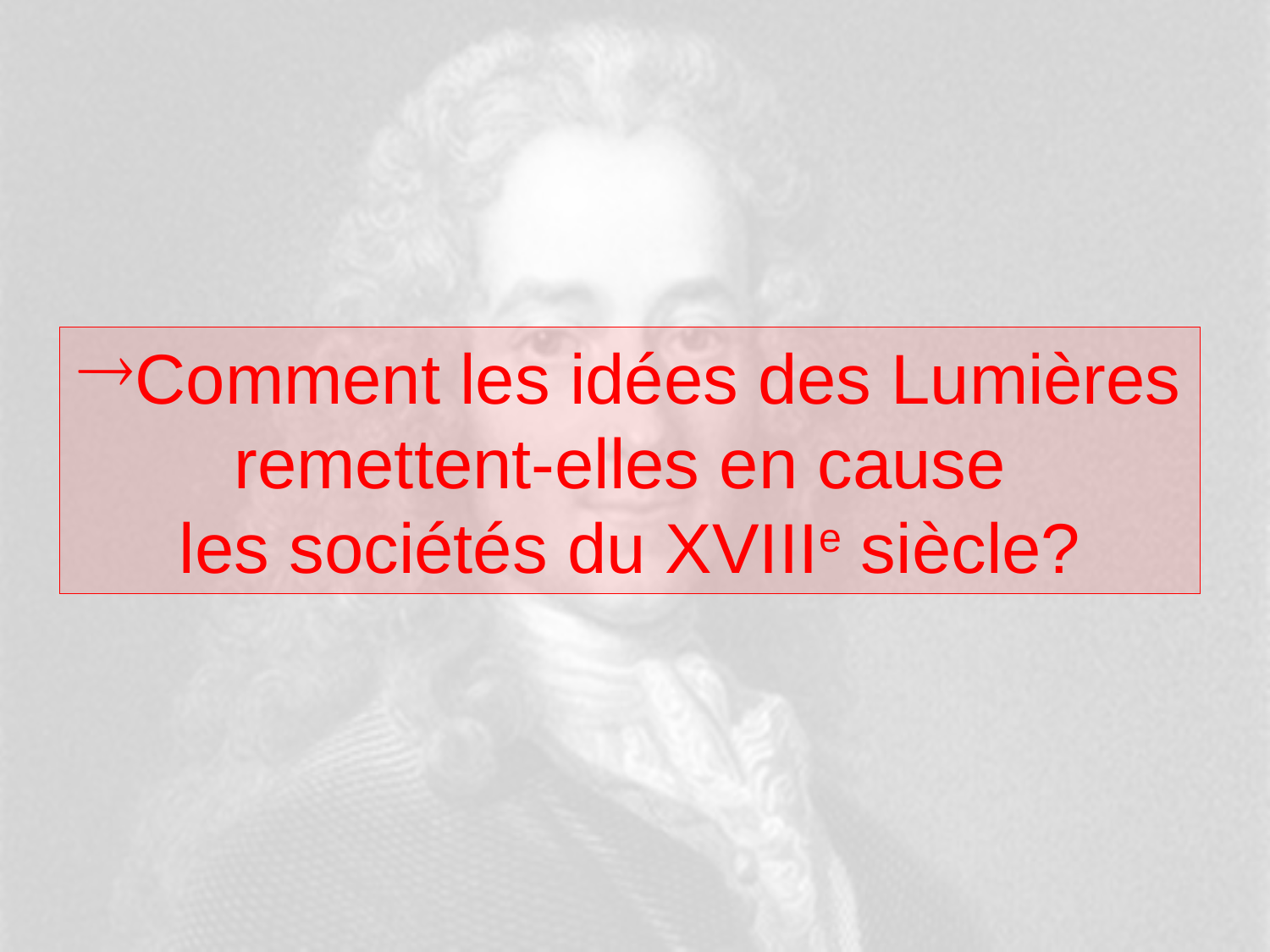

Comment les idées des Lumières remettent-elles en cause
les sociétés du XVIIIe siècle?